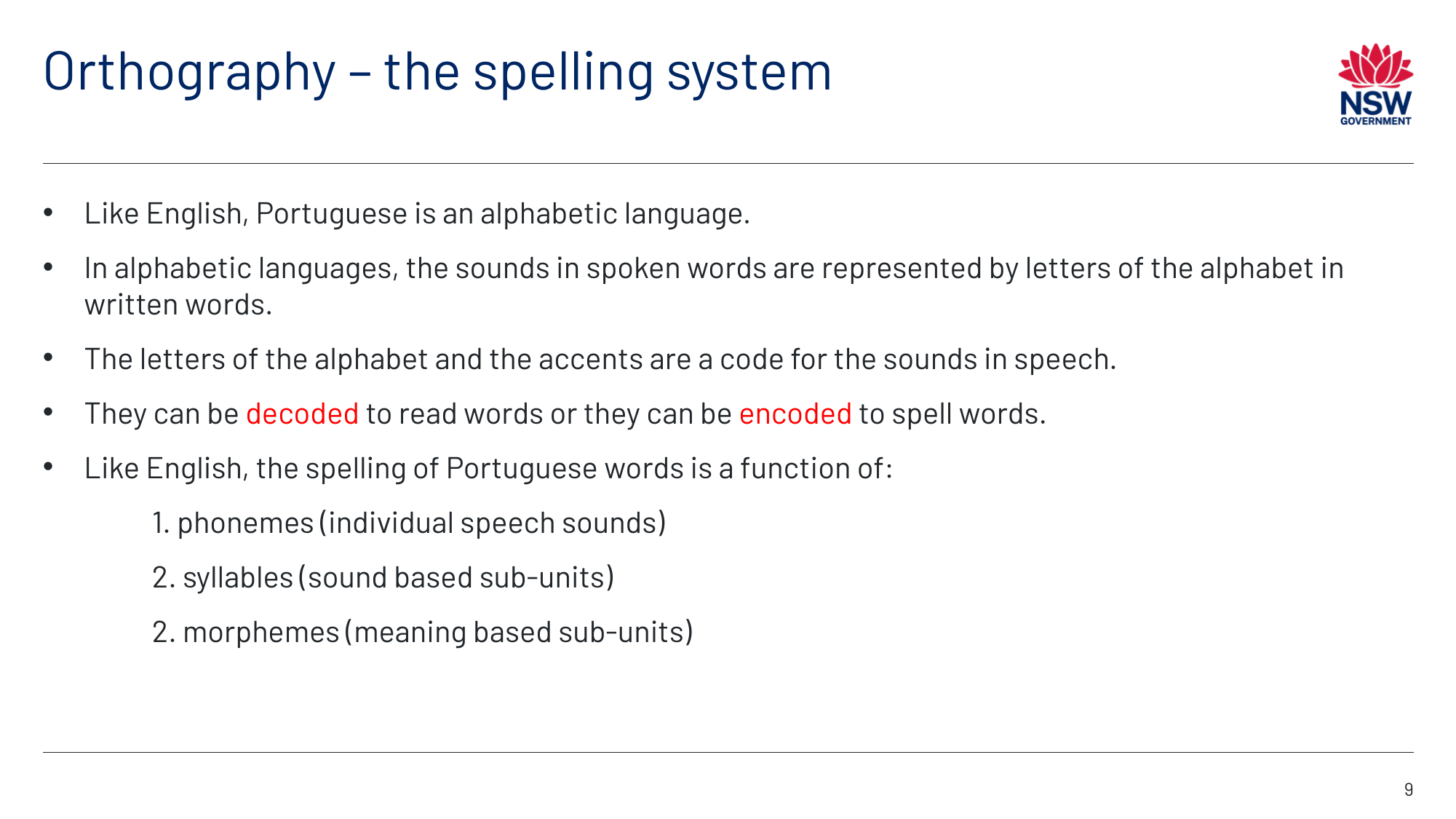

# Orthography – the spelling system
Like English, Portuguese is an alphabetic language.
In alphabetic languages, the sounds in spoken words are represented by letters of the alphabet in written words.
The letters of the alphabet and the accents are a code for the sounds in speech.
They can be decoded to read words or they can be encoded to spell words.
Like English, the spelling of Portuguese words is a function of:
	1. phonemes (individual speech sounds)
	2. syllables (sound based sub-units)
	2. morphemes (meaning based sub-units)
9